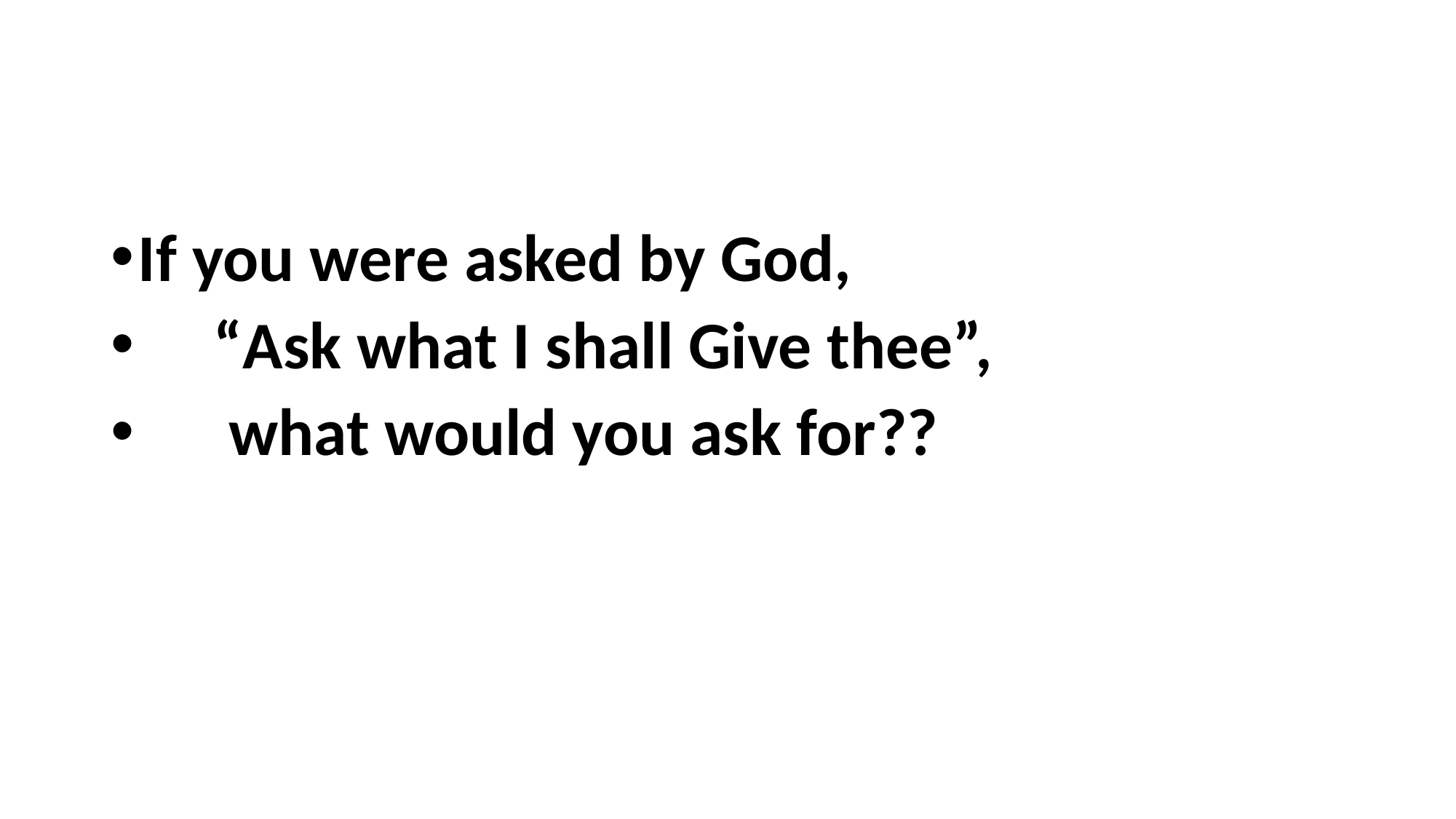

If you were asked by God,
     “Ask what I shall Give thee”,
      what would you ask for??